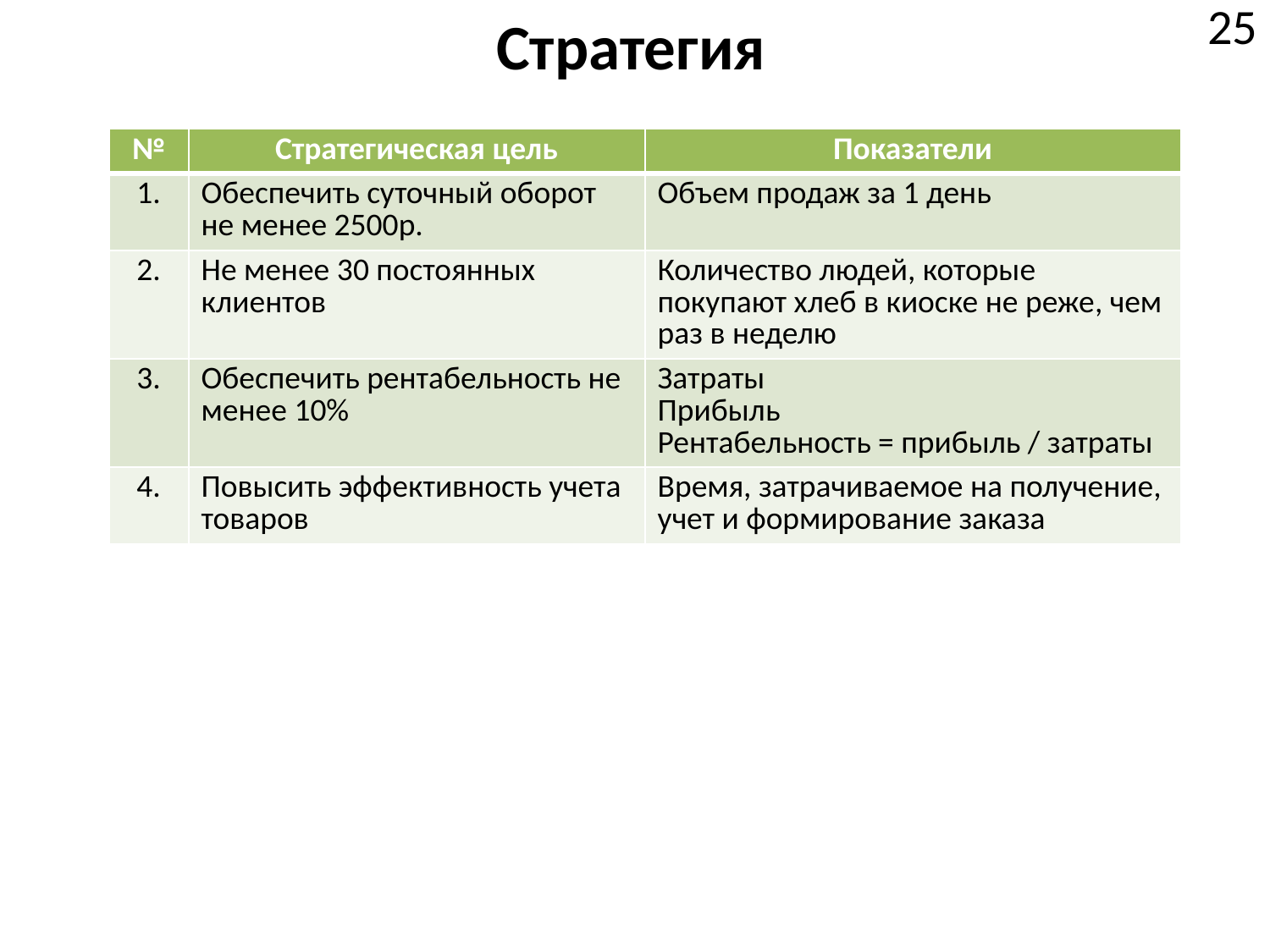

# Стратегия
25
| № | Стратегическая цель | Показатели |
| --- | --- | --- |
| 1. | Обеспечить суточный оборот не менее 2500р. | Объем продаж за 1 день |
| 2. | Не менее 30 постоянных клиентов | Количество людей, которые покупают хлеб в киоске не реже, чем раз в неделю |
| 3. | Обеспечить рентабельность не менее 10% | Затраты Прибыль Рентабельность = прибыль / затраты |
| 4. | Повысить эффективность учета товаров | Время, затрачиваемое на получение, учет и формирование заказа |